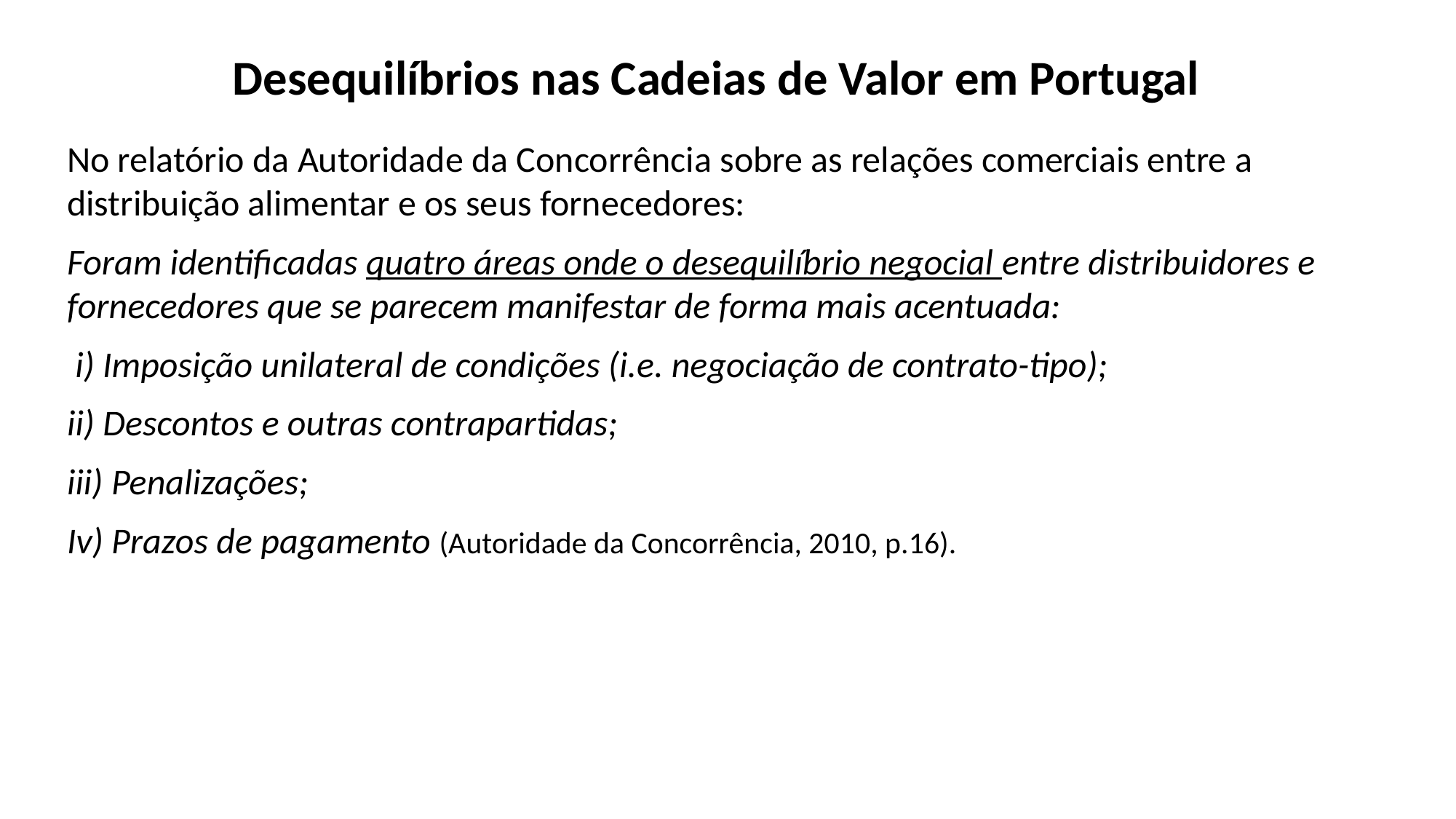

# Desequilíbrios nas Cadeias de Valor em Portugal
No relatório da Autoridade da Concorrência sobre as relações comerciais entre a distribuição alimentar e os seus fornecedores:
Foram identificadas quatro áreas onde o desequilíbrio negocial entre distribuidores e fornecedores que se parecem manifestar de forma mais acentuada:
 i) Imposição unilateral de condições (i.e. negociação de contrato-tipo);
ii) Descontos e outras contrapartidas;
iii) Penalizações;
Iv) Prazos de pagamento (Autoridade da Concorrência, 2010, p.16).